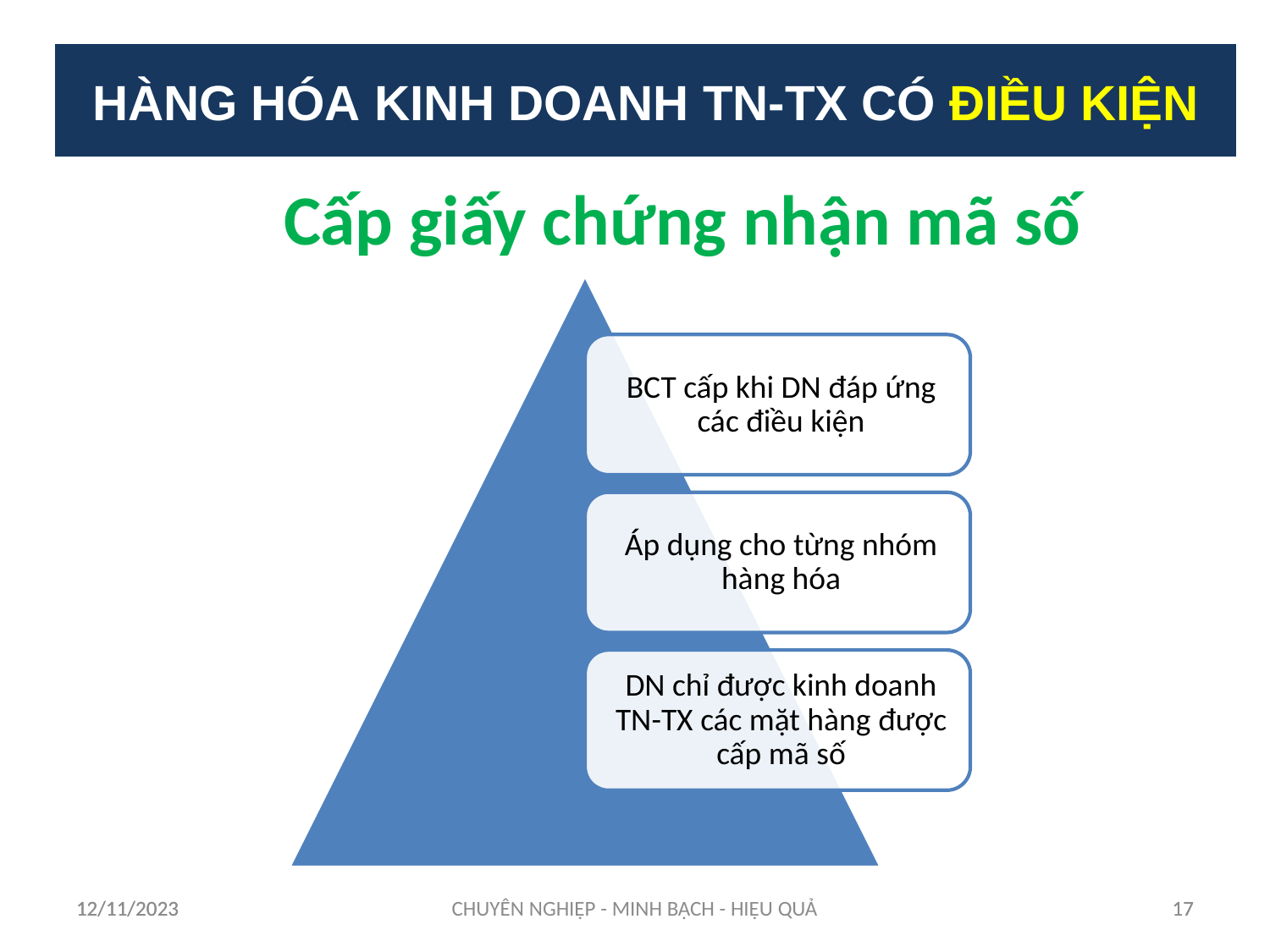

HÀNG HÓA KINH DOANH TN-TX CÓ ĐIỀU KIỆN
Cấp giấy chứng nhận mã số
BCT cấp khi DN đáp ứng các điều kiện
Áp dụng cho từng nhóm hàng hóa
DN chỉ được kinh doanh TN-TX các mặt hàng được cấp mã số
12/11/2023
12/11/2023
CHUYÊN NGHIỆP - MINH BẠCH - HIỆU QUẢ
17
17